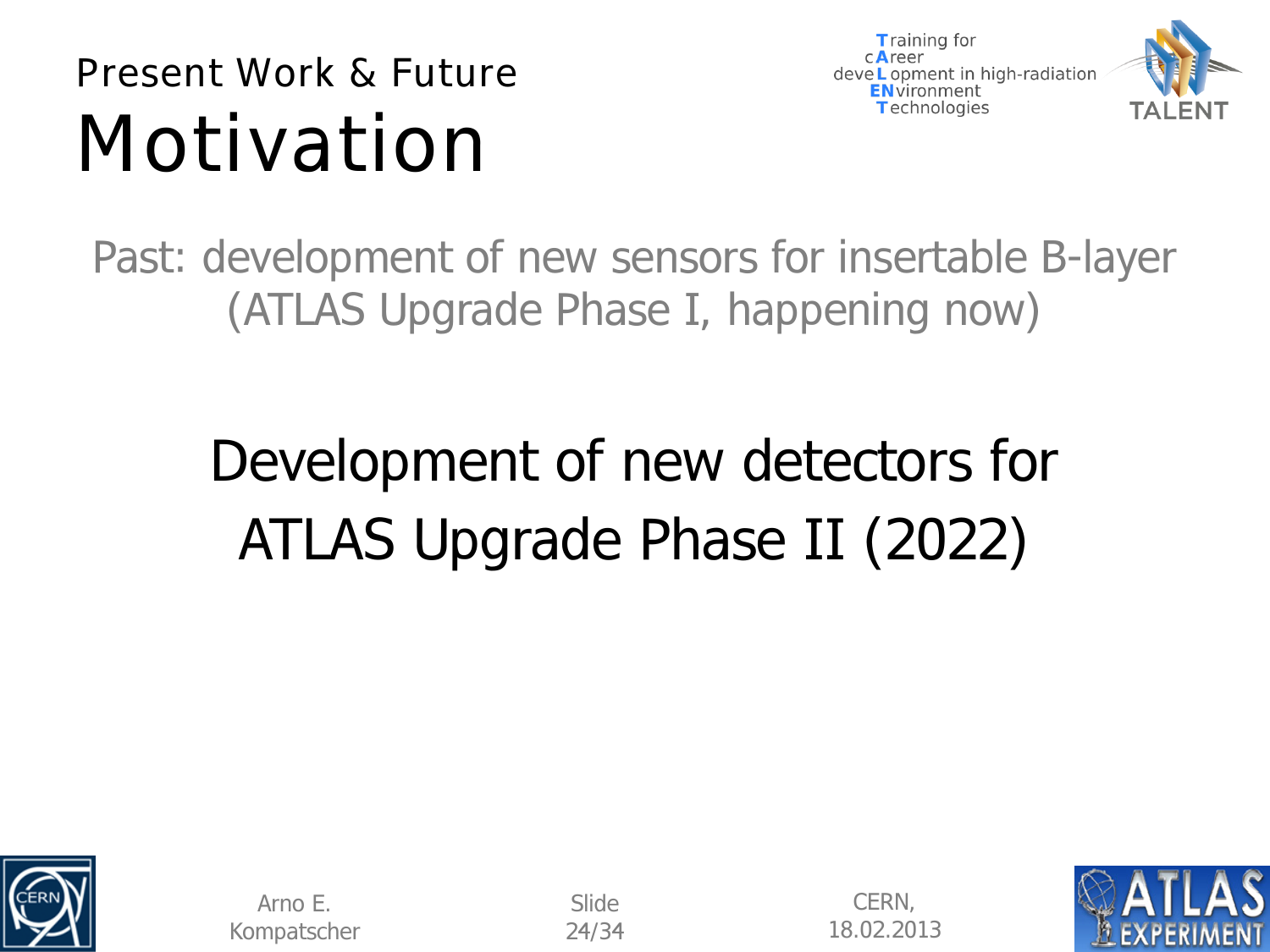

# Present Work & Future Motivation
Past: development of new sensors for insertable B-layer (ATLAS Upgrade Phase I, happening now)

Development of new detectors for
ATLAS Upgrade Phase II (2022)
Slide
24/34